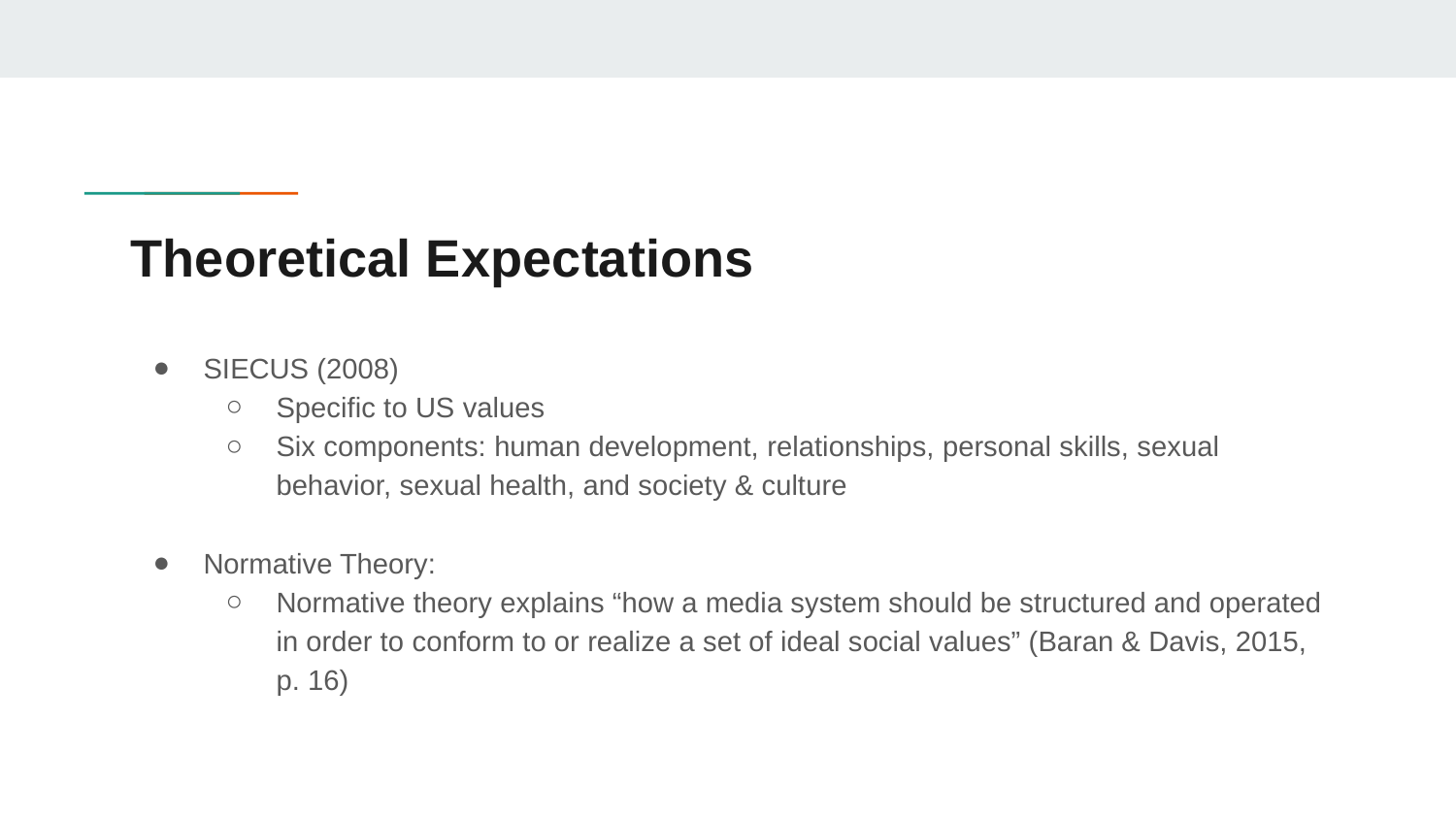

# Theoretical Expectations
SIECUS (2008)
Specific to US values
Six components: human development, relationships, personal skills, sexual behavior, sexual health, and society & culture

Normative Theory:
Normative theory explains “how a media system should be structured and operated in order to conform to or realize a set of ideal social values” (Baran & Davis, 2015, p. 16)